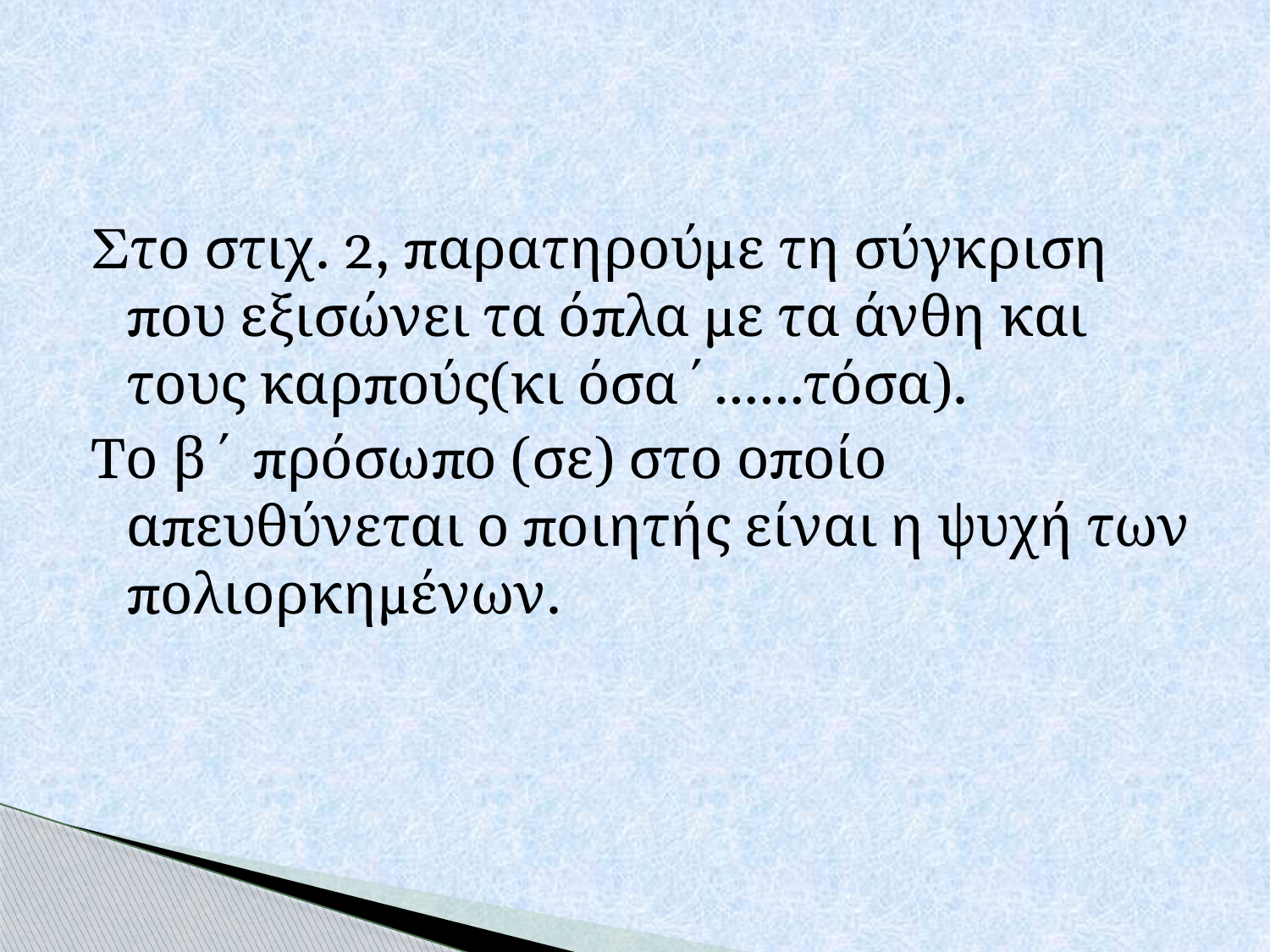

Στο στιχ. 2, παρατηρούμε τη σύγκριση που εξισώνει τα όπλα με τα άνθη και τους καρπούς(κι όσα΄……τόσα).
Το β΄ πρόσωπο (σε) στο οποίο απευθύνεται ο ποιητής είναι η ψυχή των πολιορκημένων.